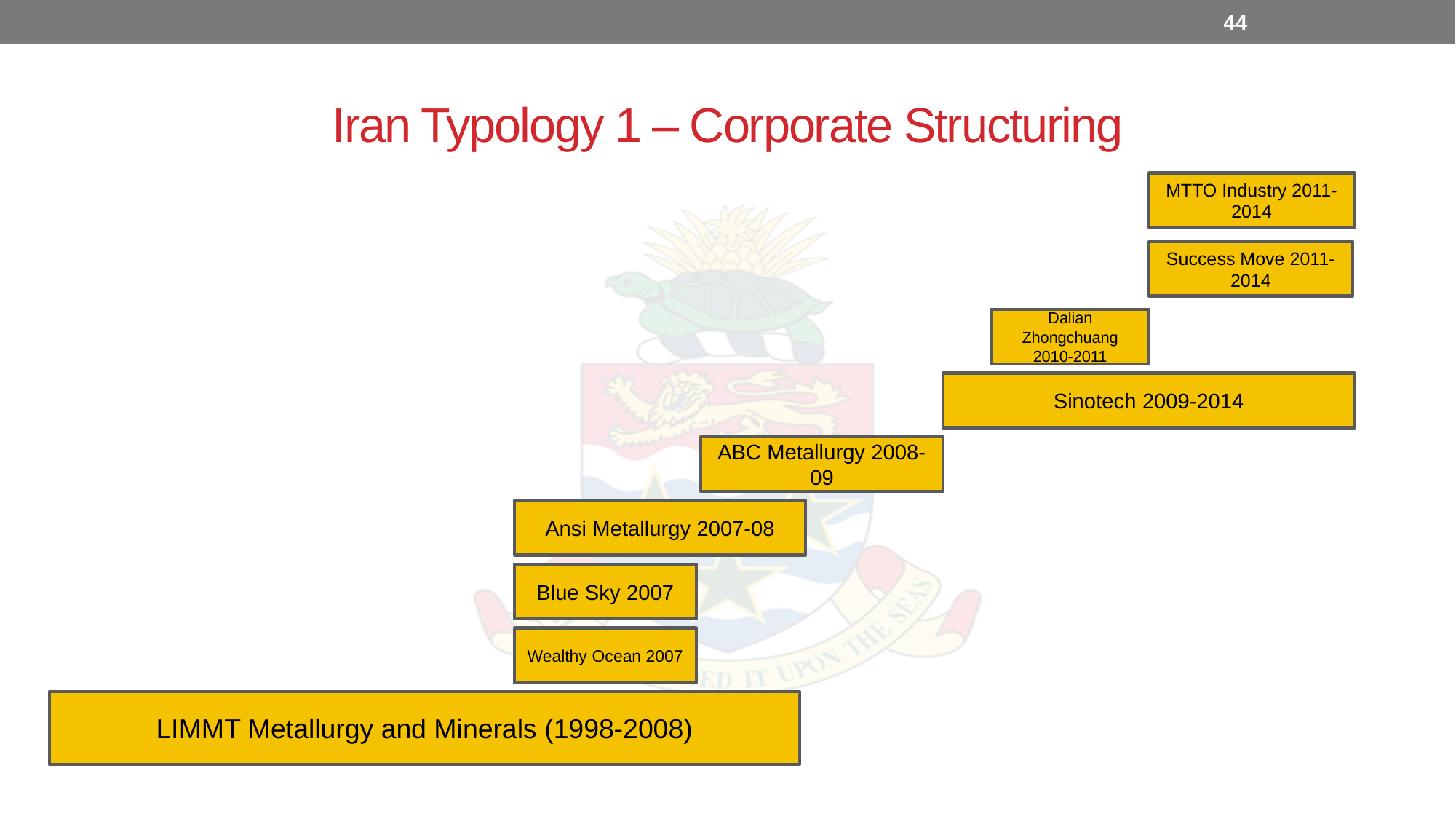

44
# Iran Typology 1 – Corporate Structuring
MTTO Industry 2011-2014

Success Move 2011-2014
Dalian Zhongchuang 2010-2011
Sinotech 2009-2014
ABC Metallurgy 2008-09
Ansi Metallurgy 2007-08
Blue Sky 2007
Wealthy Ocean 2007
LIMMT Metallurgy and Minerals (1998-2008)